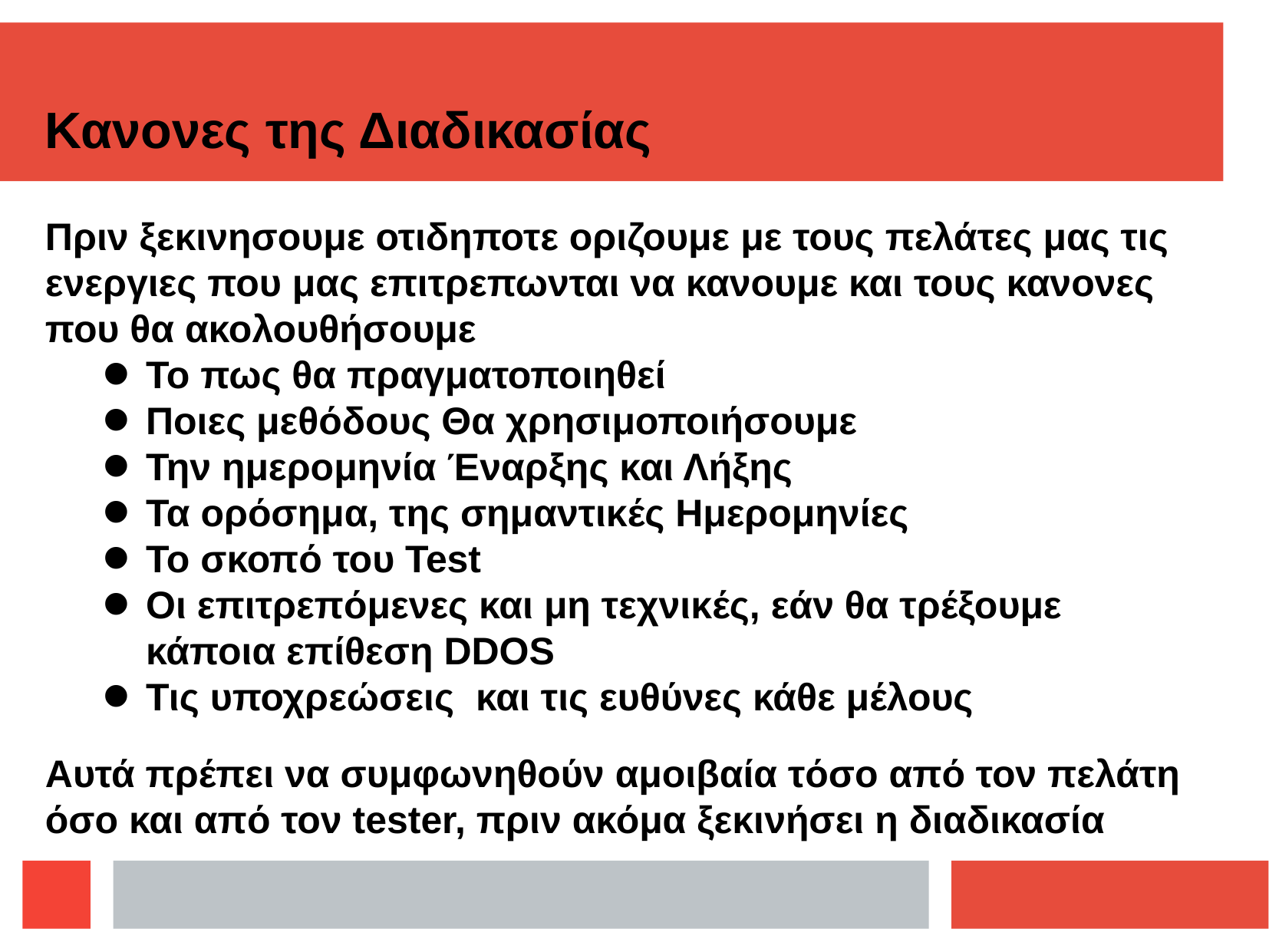

Κανονες της Διαδικασίας
Πριν ξεκινησουμε οτιδηποτε οριζουμε με τους πελάτες μας τις ενεργιες που μας επιτρεπωνται να κανουμε και τους κανονες που θα ακολουθήσουμε
Το πως θα πραγματοποιηθεί
Ποιες μεθόδους Θα χρησιμοποιήσουμε
Την ημερομηνία Έναρξης και Λήξης
Τα ορόσημα, της σημαντικές Ημερομηνίες
Το σκοπό του Test
Οι επιτρεπόμενες και μη τεχνικές, εάν θα τρέξουμε κάποια επίθεση DDOS
Τις υποχρεώσεις  και τις ευθύνες κάθε μέλους

Αυτά πρέπει να συμφωνηθούν αμοιβαία τόσο από τον πελάτη όσο και από τον tester, πριν ακόμα ξεκινήσει η διαδικασία